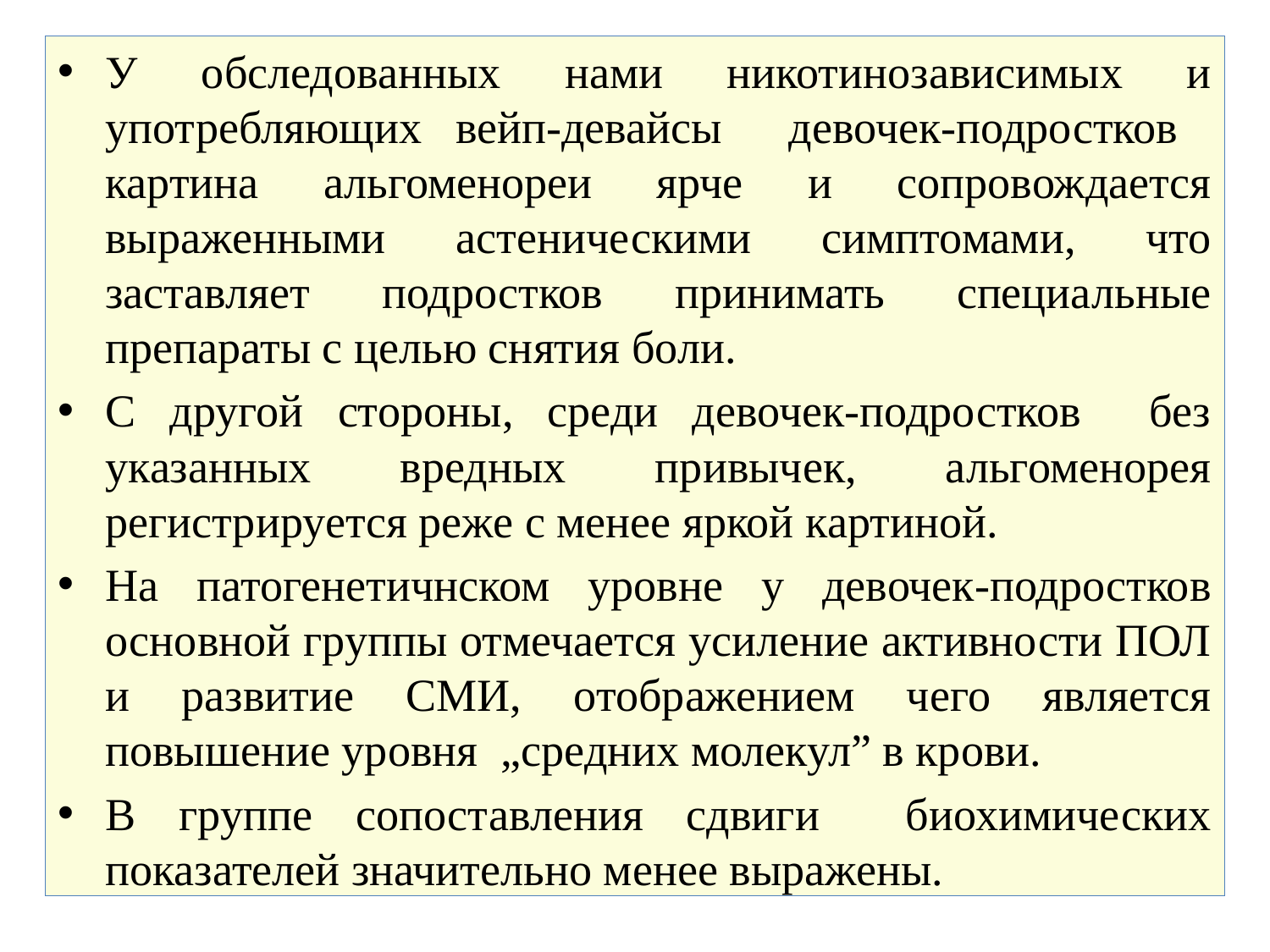

У обследованных нами никотинозависимых и употребляющих вейп-девайсы  девочек-подростков  картина альгоменореи ярче и сопровождается выраженными астеническими симптомами, что заставляет подростков принимать специальные препараты с целью снятия боли.
С другой стороны, среди девочек-подростков  без указанных вредных привычек, альгоменорея регистрируется реже с менее яркой картиной.
На патогенетичнском уровне у девочек-подростков основной группы отмечается усиление активности ПОЛ и развитие СМИ, отображением чего является повышение уровня  „средних молекул” в крови.
В группе сопоставления сдвиги  биохимических показателей значительно менее выражены.